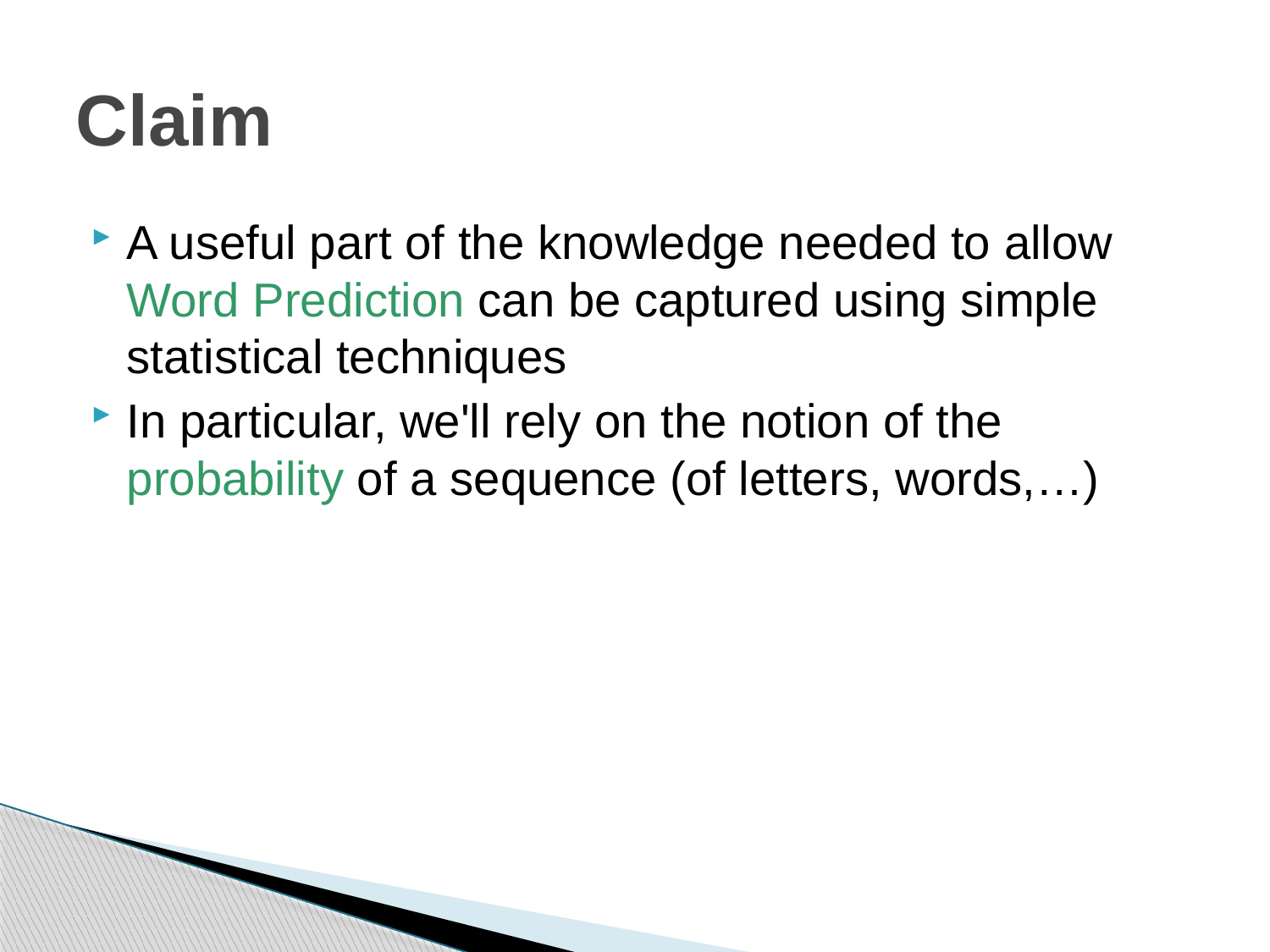

# Claim
A useful part of the knowledge needed to allow Word Prediction can be captured using simple statistical techniques
In particular, we'll rely on the notion of the probability of a sequence (of letters, words,…)